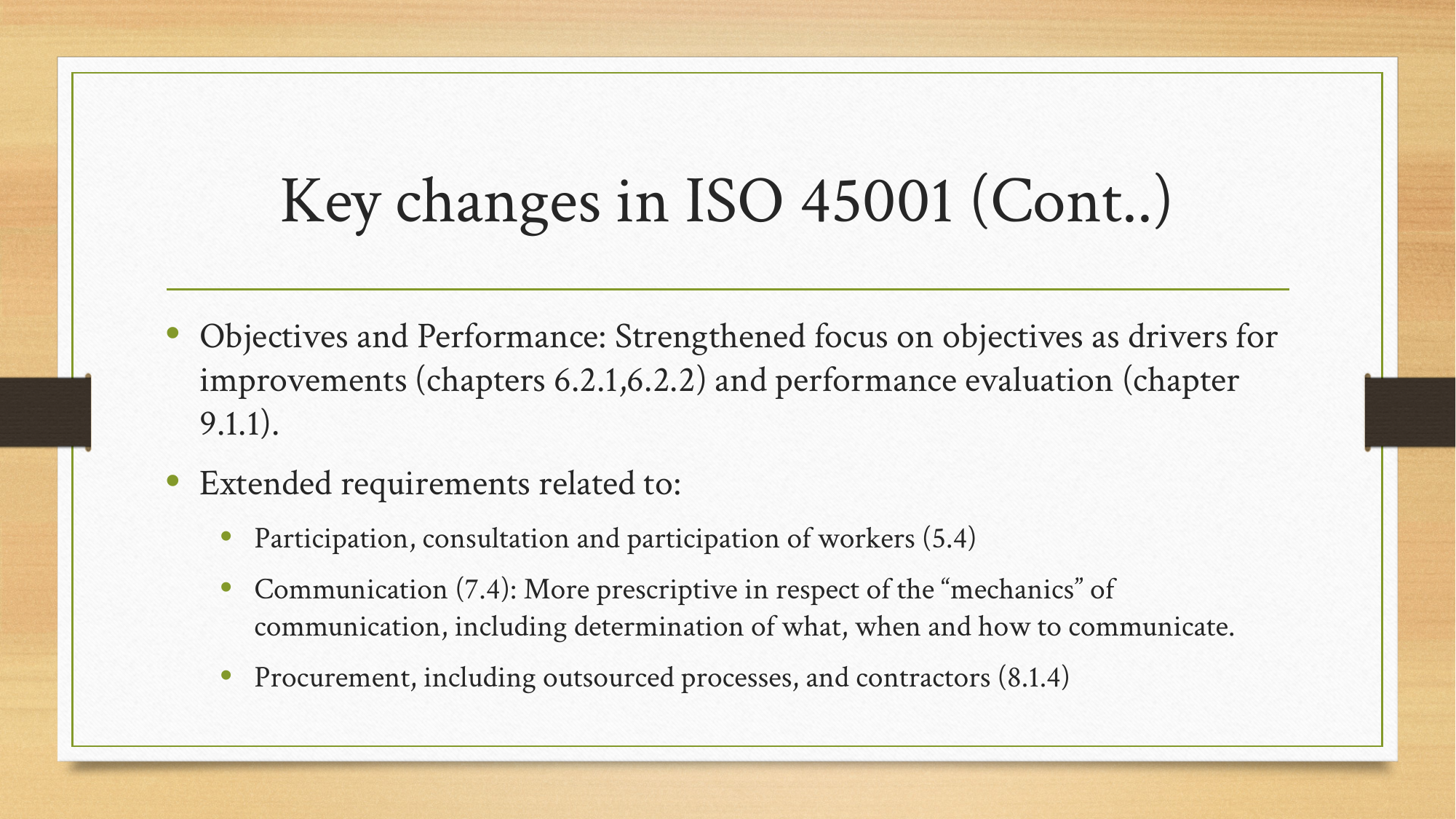

# Key changes in ISO 45001 (Cont..)
Objectives and Performance: Strengthened focus on objectives as drivers for improvements (chapters 6.2.1,6.2.2) and performance evaluation (chapter 9.1.1).
Extended requirements related to:
Participation, consultation and participation of workers (5.4)
Communication (7.4): More prescriptive in respect of the “mechanics” of communication, including determination of what, when and how to communicate.
Procurement, including outsourced processes, and contractors (8.1.4)